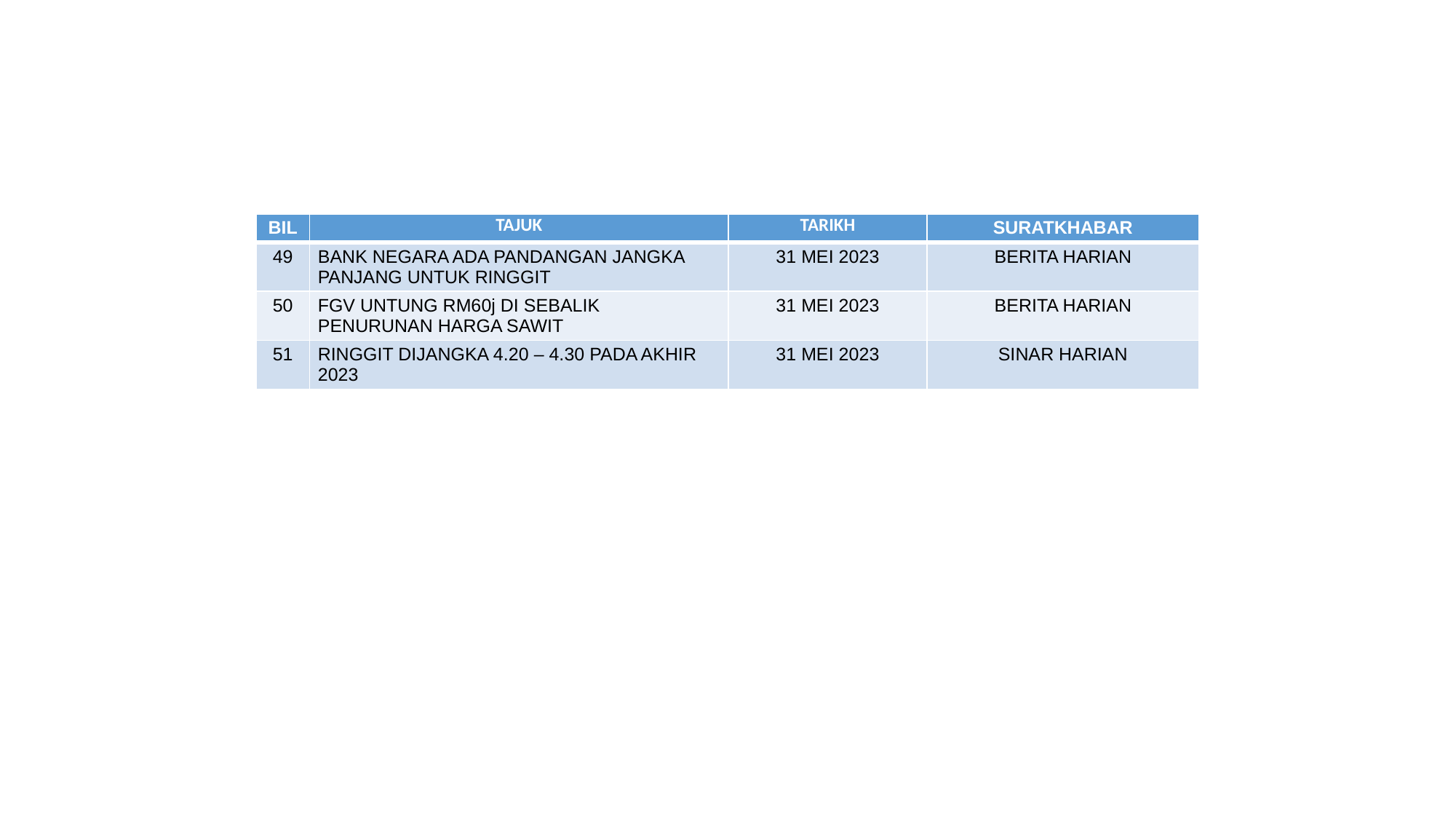

| BIL | TAJUK | TARIKH | SURATKHABAR |
| --- | --- | --- | --- |
| 49 | BANK NEGARA ADA PANDANGAN JANGKA PANJANG UNTUK RINGGIT | 31 MEI 2023 | BERITA HARIAN |
| 50 | FGV UNTUNG RM60j DI SEBALIK PENURUNAN HARGA SAWIT | 31 MEI 2023 | BERITA HARIAN |
| 51 | RINGGIT DIJANGKA 4.20 – 4.30 PADA AKHIR 2023 | 31 MEI 2023 | SINAR HARIAN |